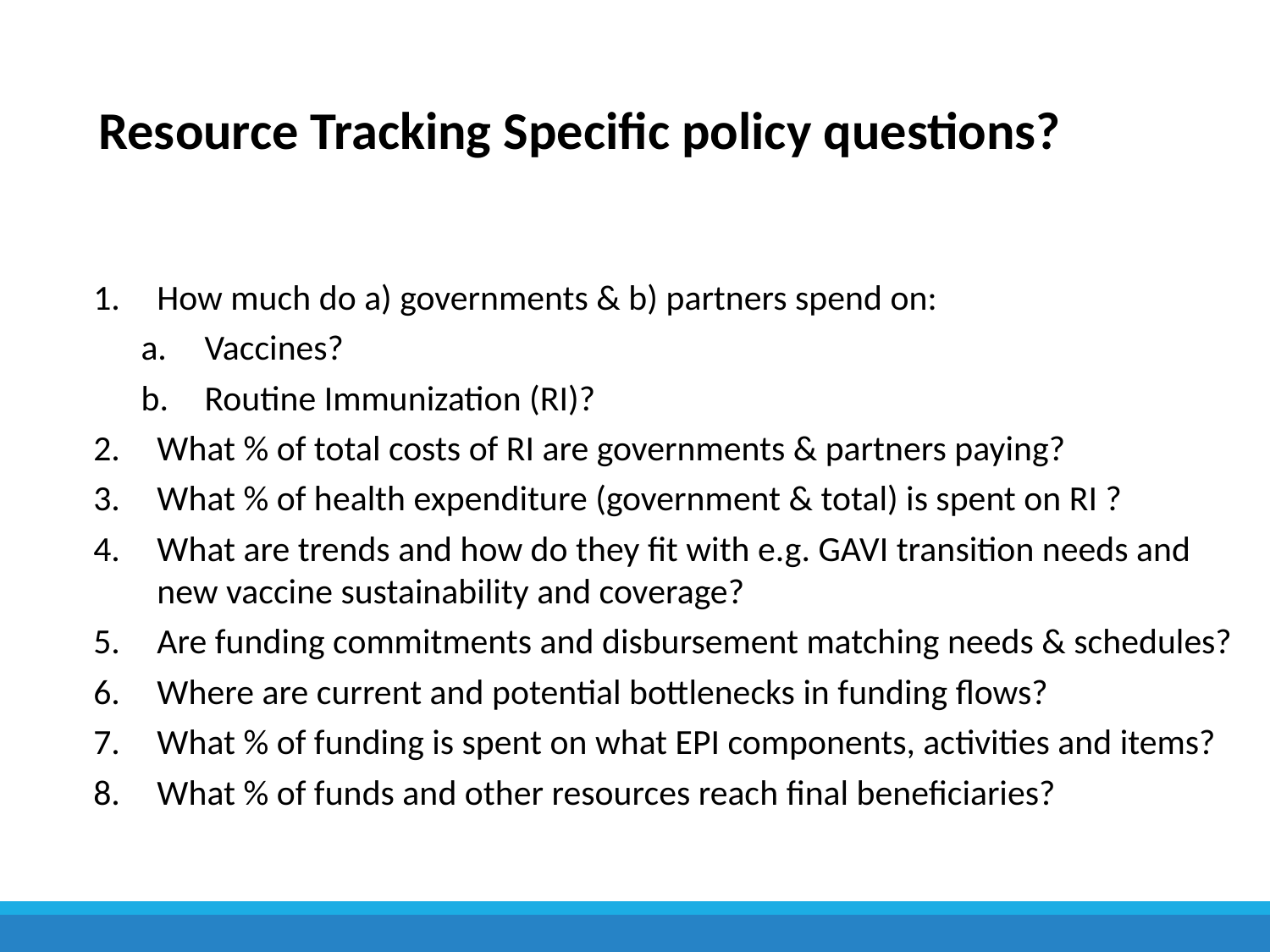

# Resource Tracking Specific policy questions?
How much do a) governments & b) partners spend on:
Vaccines?
Routine Immunization (RI)?
What % of total costs of RI are governments & partners paying?
What % of health expenditure (government & total) is spent on RI ?
What are trends and how do they fit with e.g. GAVI transition needs and new vaccine sustainability and coverage?
Are funding commitments and disbursement matching needs & schedules?
Where are current and potential bottlenecks in funding flows?
What % of funding is spent on what EPI components, activities and items?
What % of funds and other resources reach final beneficiaries?